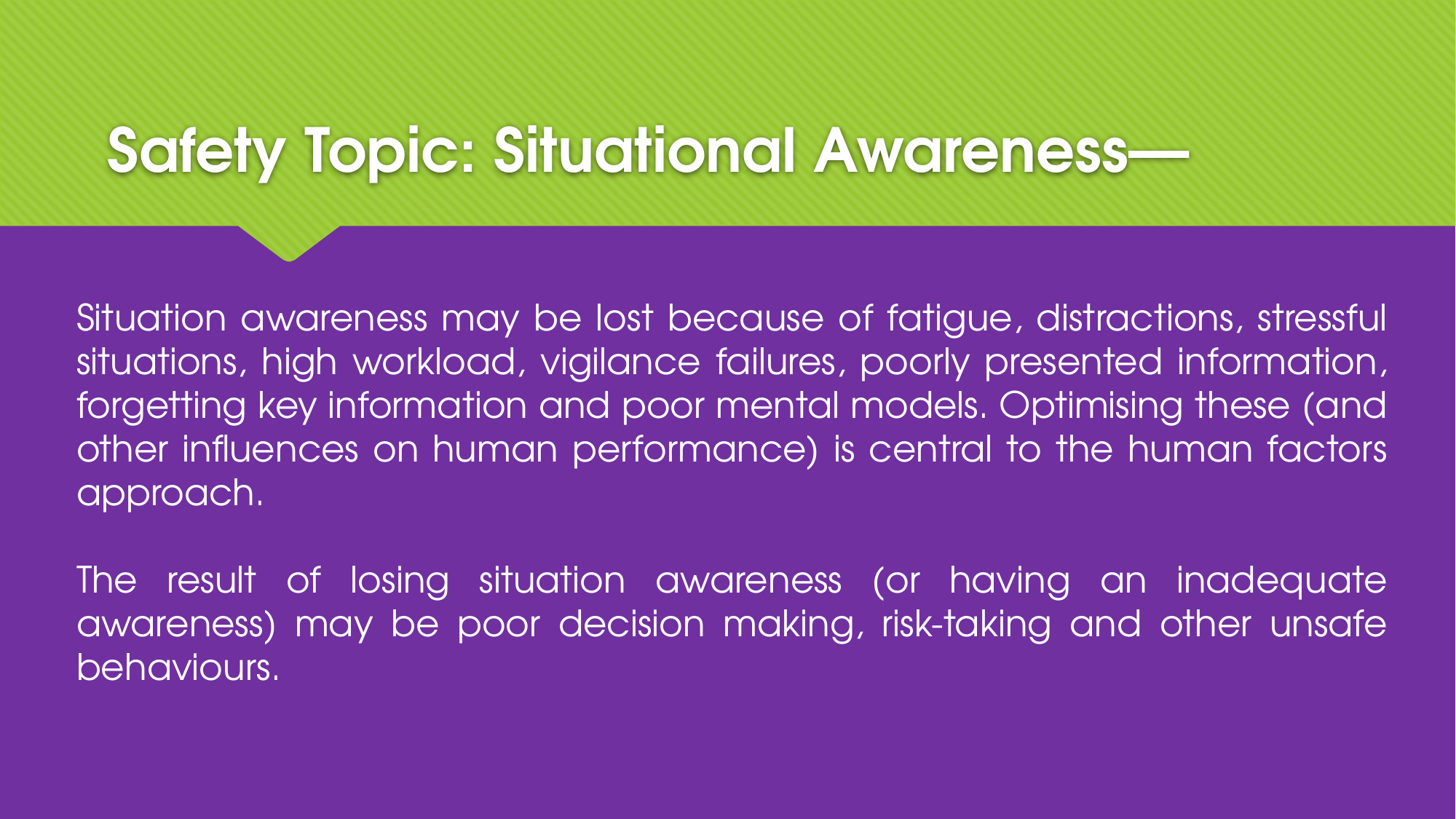

# Safety Topic: Situational Awareness—
Situation awareness may be lost because of fatigue, distractions, stressful situations, high workload, vigilance failures, poorly presented information, forgetting key information and poor mental models. Optimising these (and other influences on human performance) is central to the human factors approach.

The result of losing situation awareness (or having an inadequate awareness) may be poor decision making, risk-taking and other unsafe behaviours.